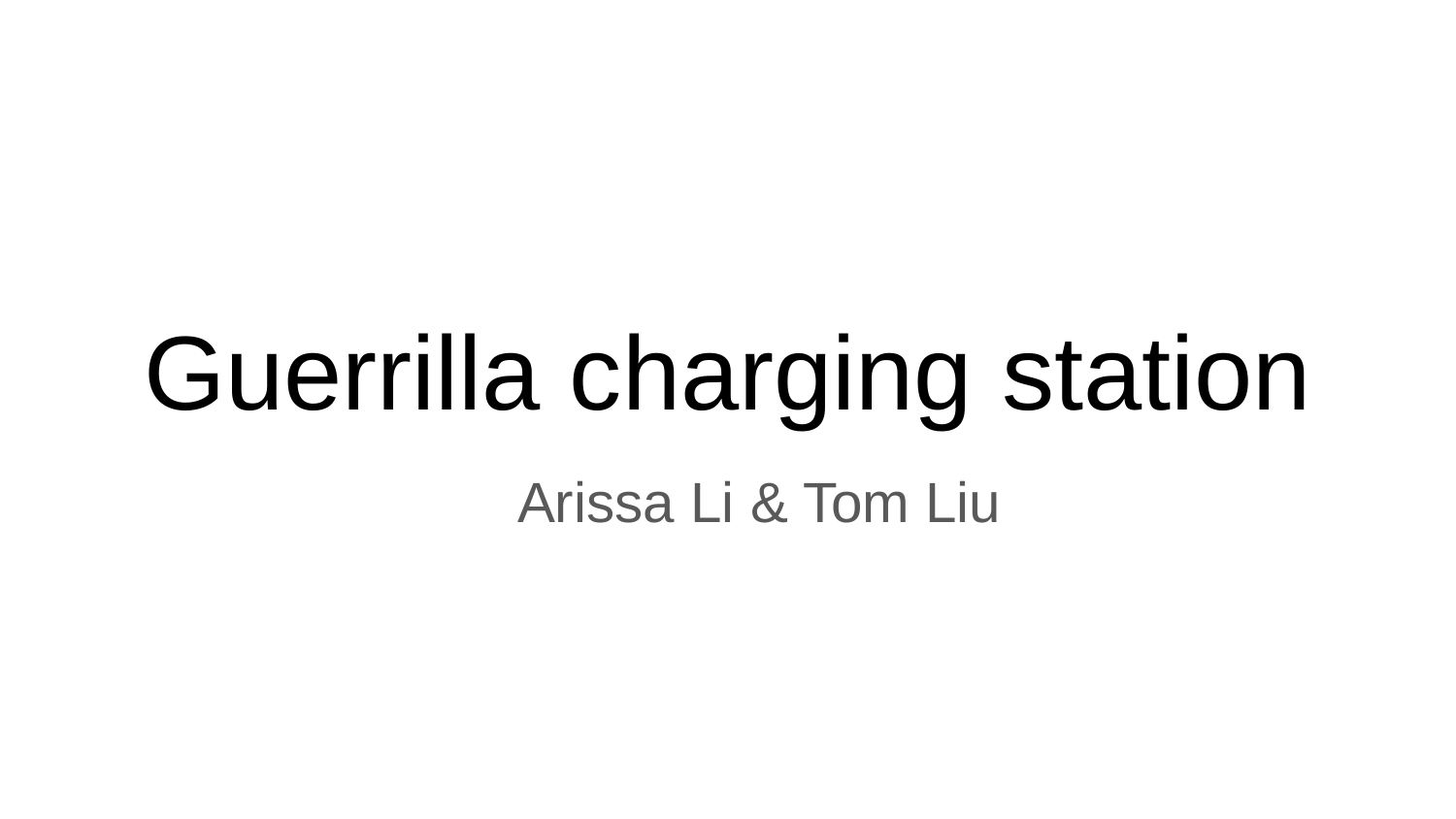

# Guerrilla charging station
    Arissa Li & Tom Liu